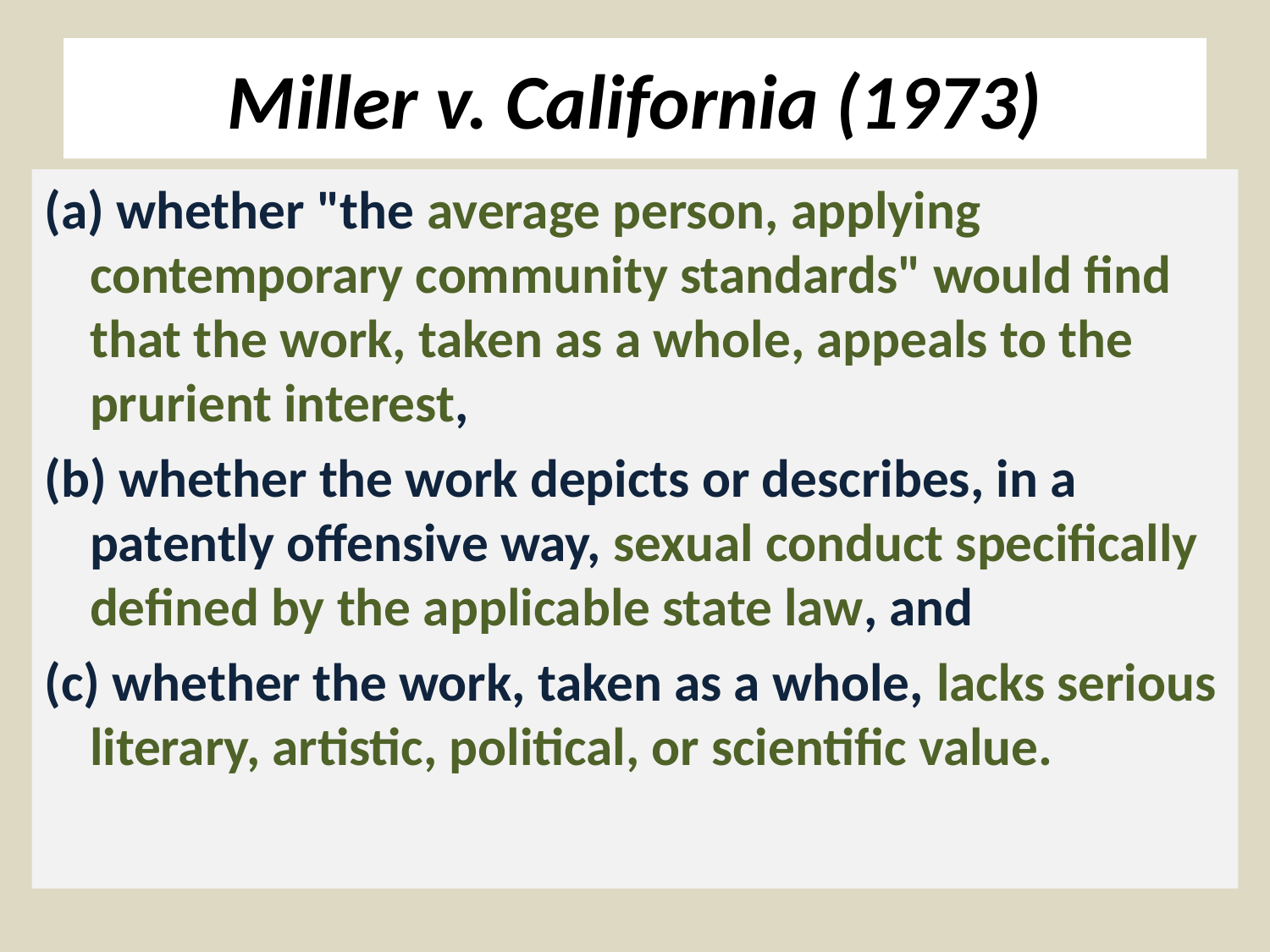

# Miller v. California (1973)
(a) whether "the average person, applying contemporary community standards" would find that the work, taken as a whole, appeals to the prurient interest,
(b) whether the work depicts or describes, in a patently offensive way, sexual conduct specifically defined by the applicable state law, and
(c) whether the work, taken as a whole, lacks serious literary, artistic, political, or scientific value.